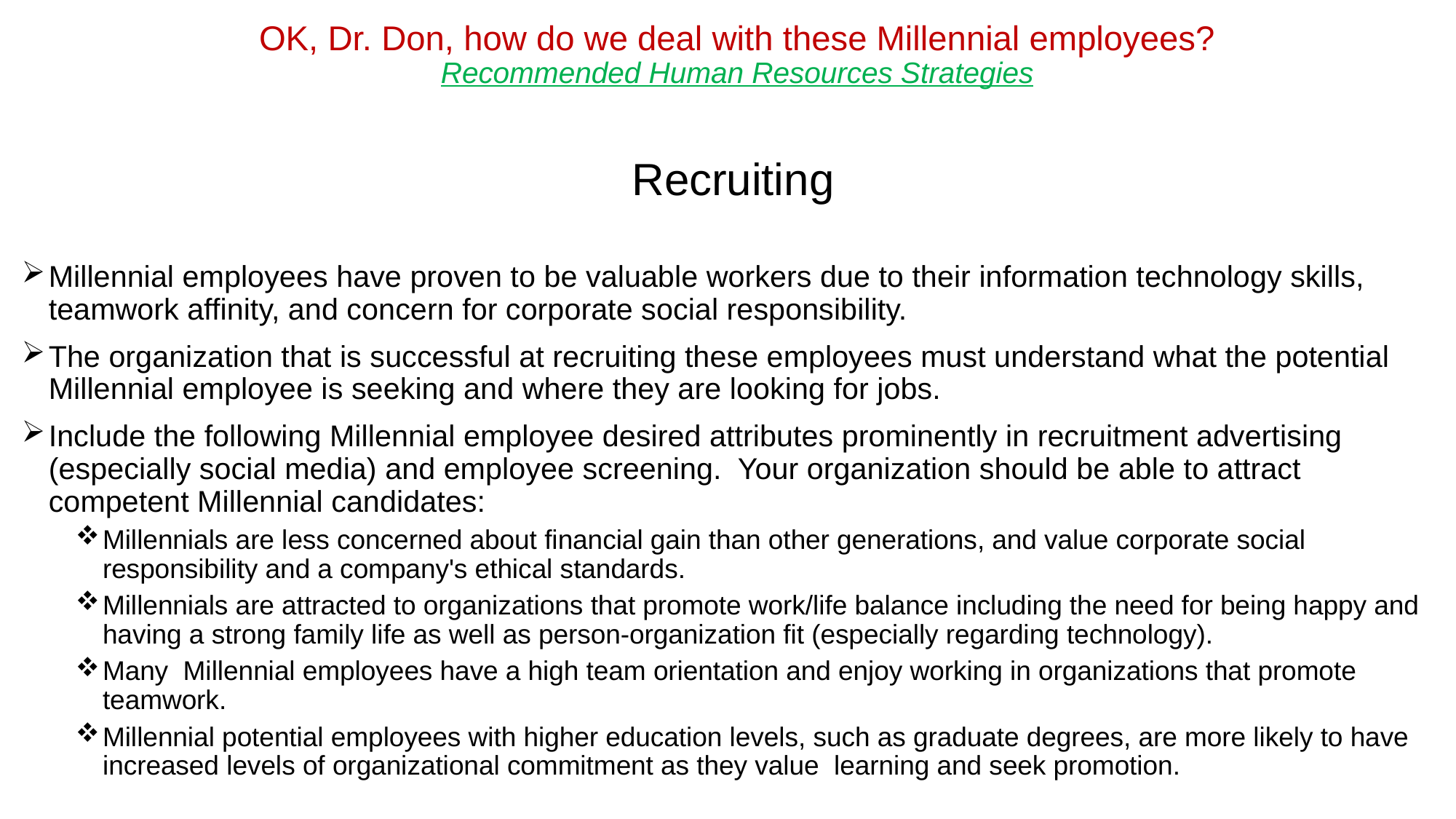

# OK, Dr. Don, how do we deal with these Millennial employees? Recommended Human Resources Strategies
Recruiting

Millennial employees have proven to be valuable workers due to their information technology skills, teamwork affinity, and concern for corporate social responsibility.
The organization that is successful at recruiting these employees must understand what the potential Millennial employee is seeking and where they are looking for jobs.
Include the following Millennial employee desired attributes prominently in recruitment advertising (especially social media) and employee screening.  Your organization should be able to attract competent Millennial candidates:
Millennials are less concerned about financial gain than other generations, and value corporate social responsibility and a company's ethical standards.
Millennials are attracted to organizations that promote work/life balance including the need for being happy and having a strong family life as well as person-organization fit (especially regarding technology).
Many  Millennial employees have a high team orientation and enjoy working in organizations that promote teamwork.
Millennial potential employees with higher education levels, such as graduate degrees, are more likely to have increased levels of organizational commitment as they value  learning and seek promotion.